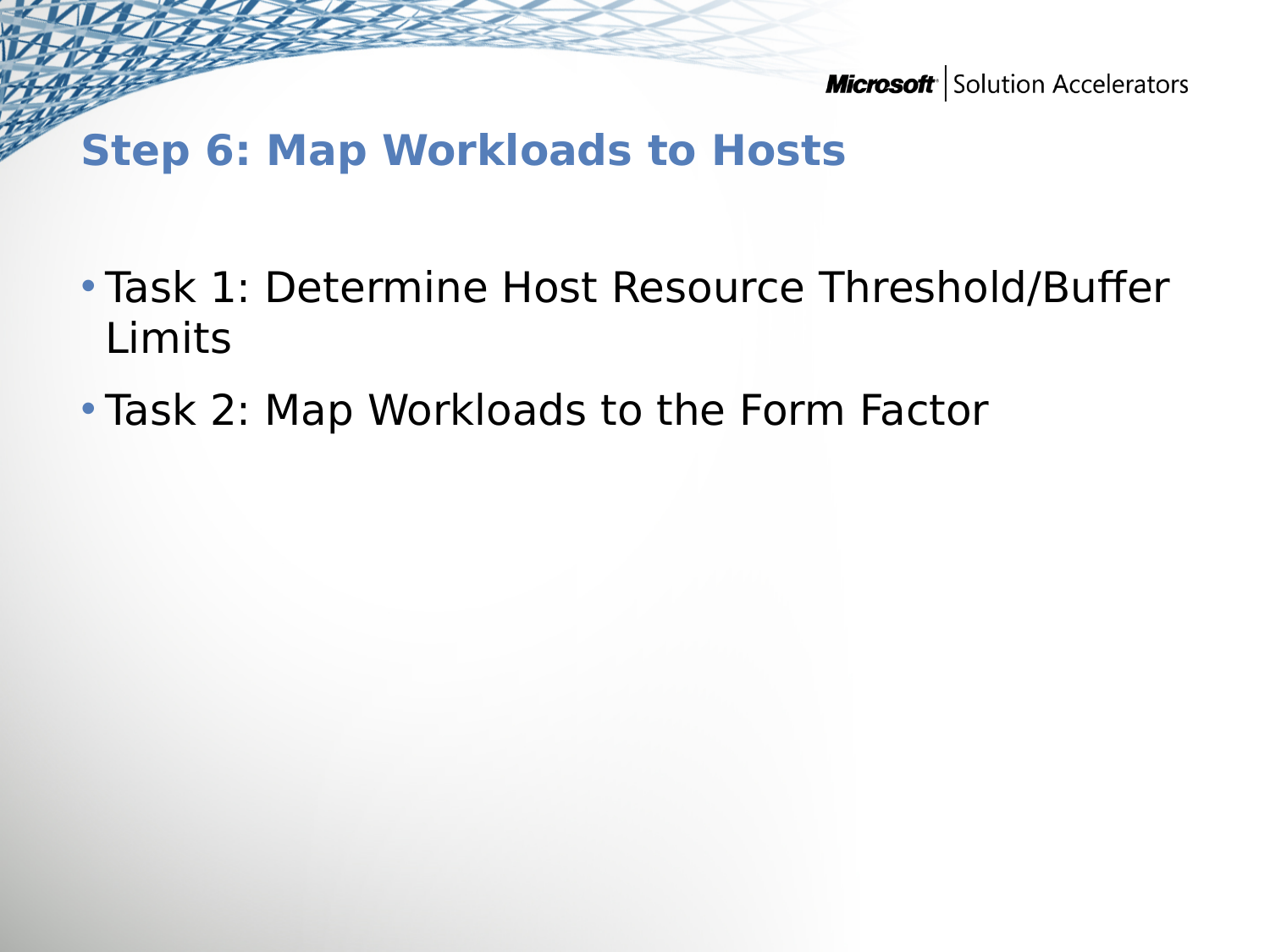

# Step 6: Map Workloads to Hosts
Task 1: Determine Host Resource Threshold/Buffer Limits
Task 2: Map Workloads to the Form Factor